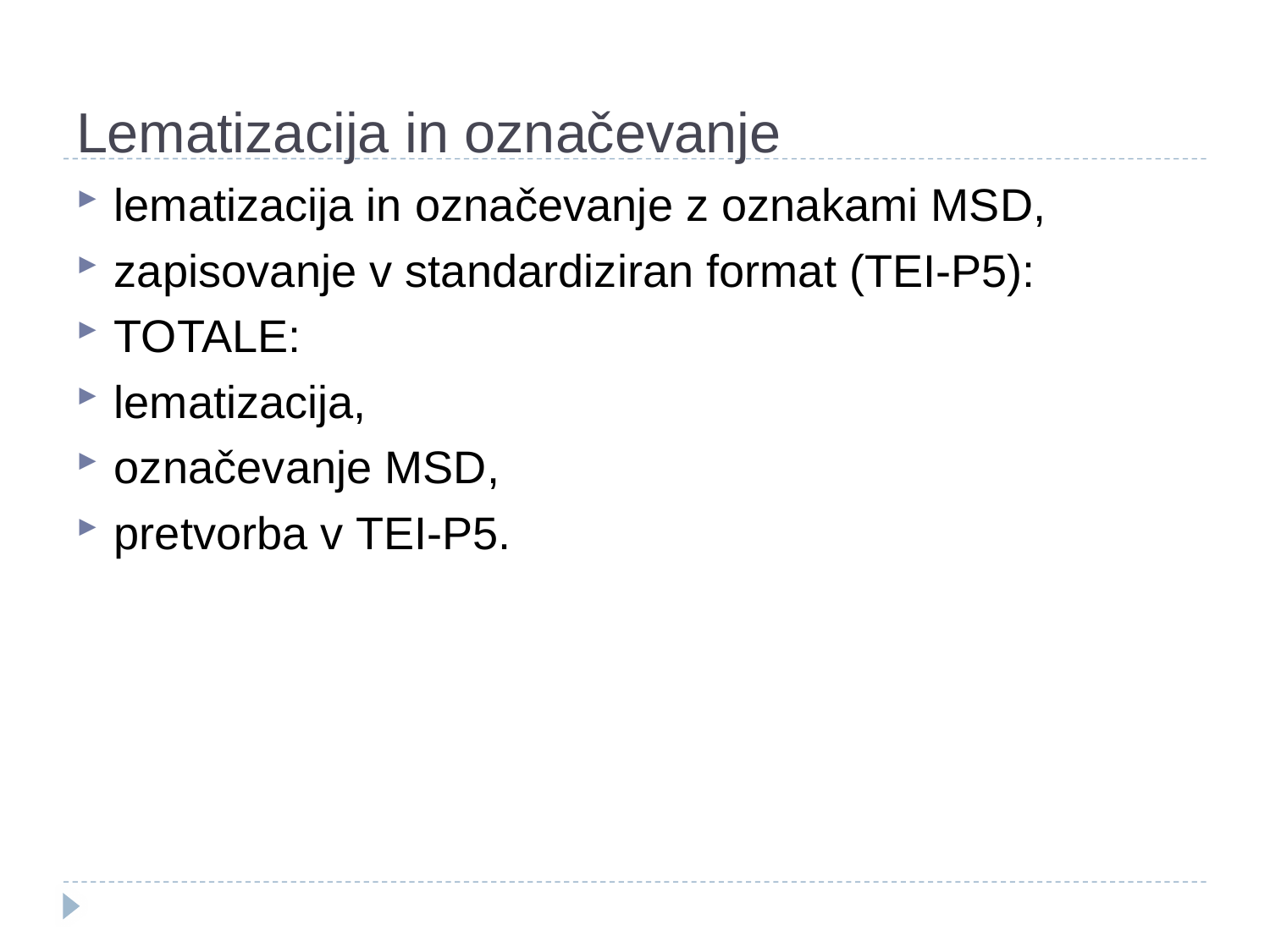

# Lematizacija in označevanje
lematizacija in označevanje z oznakami MSD,
zapisovanje v standardiziran format (TEI-P5):
TOTALE:
lematizacija,
označevanje MSD,
pretvorba v TEI-P5.